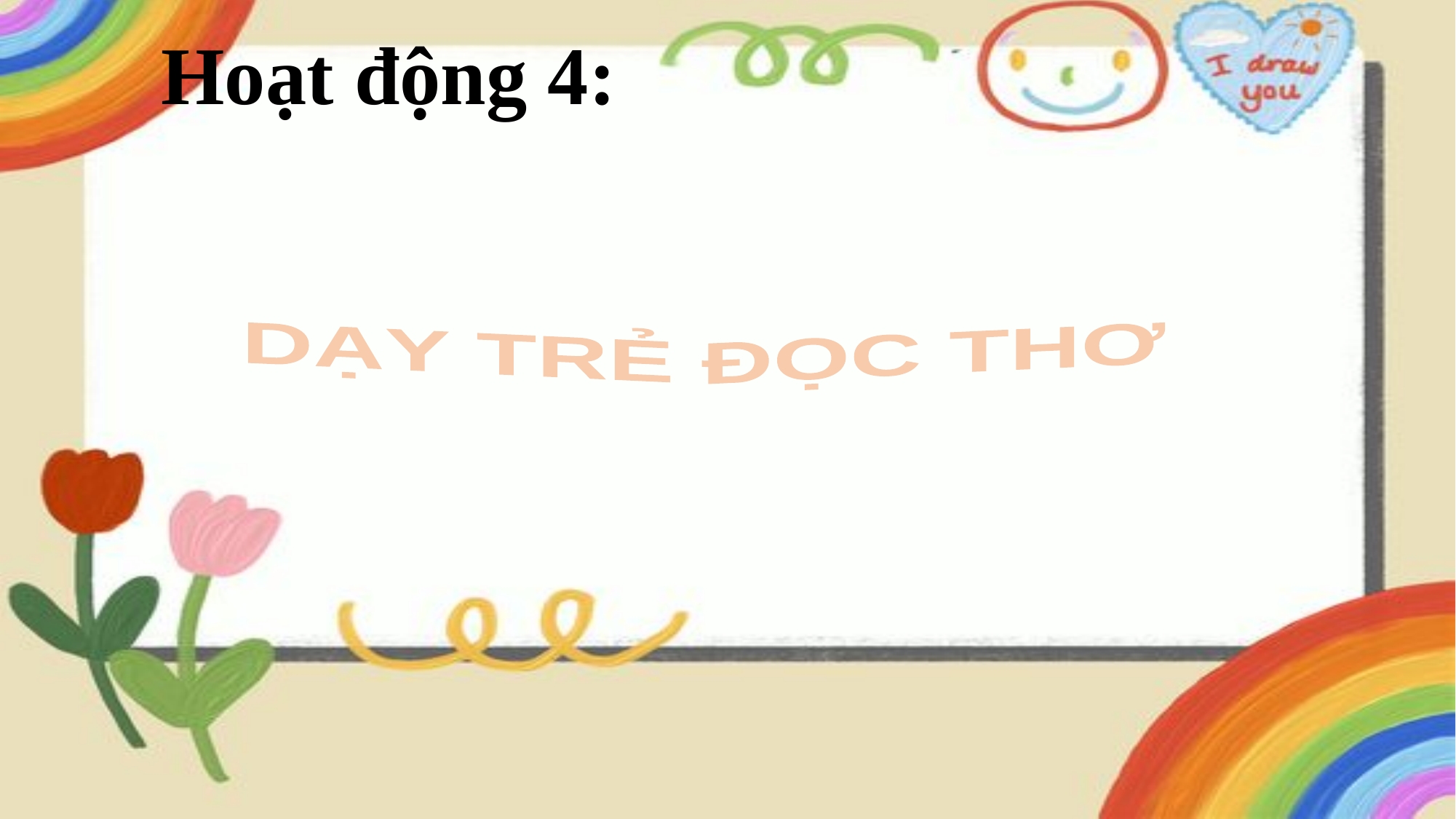

Hoạt động 4:
DẠY TRẺ ĐỌC THƠ